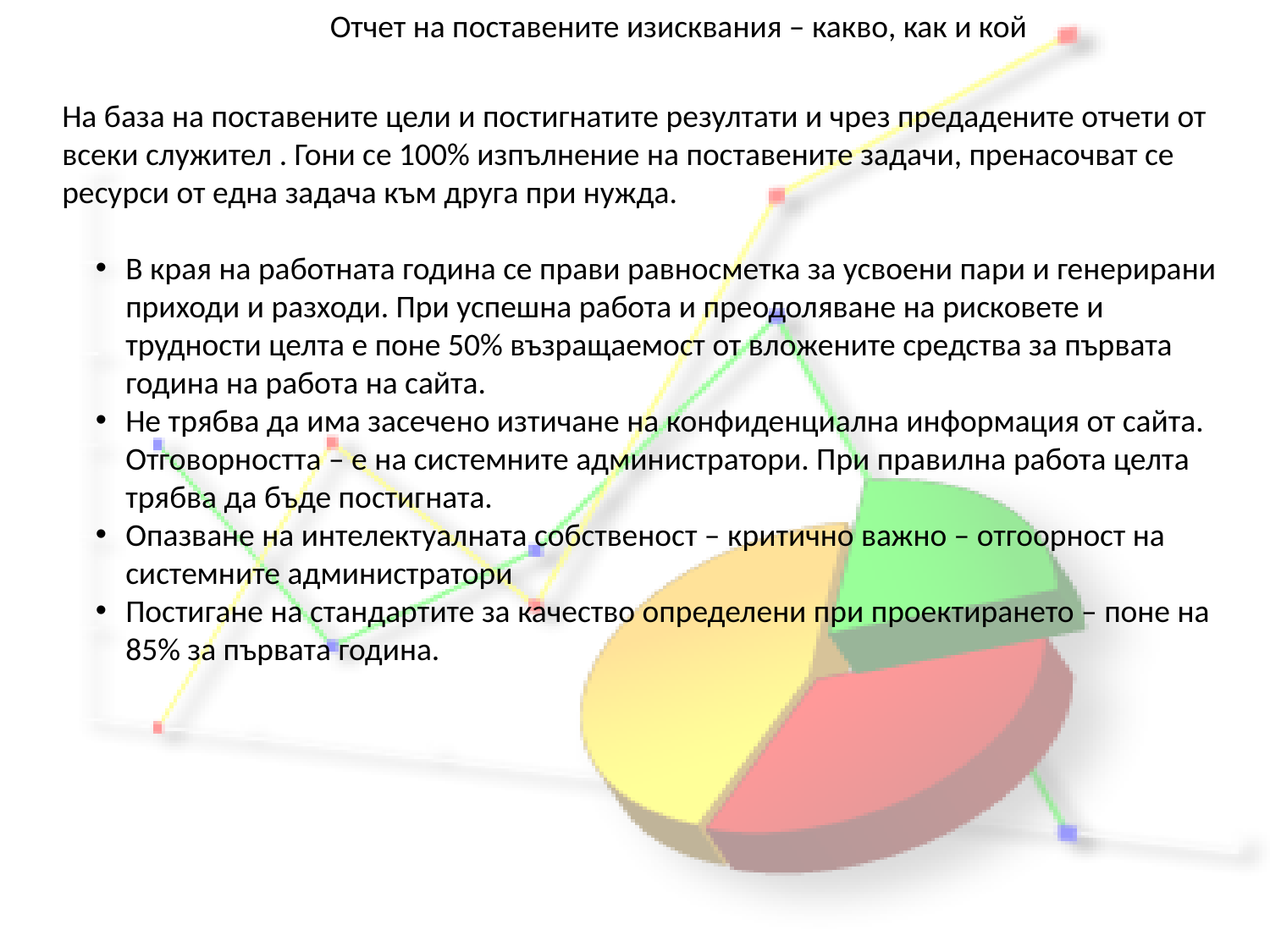

Отчет на поставените изисквания – какво, как и кой
На база на поставените цели и постигнатите резултати и чрез предадените отчети от всеки служител . Гони се 100% изпълнение на поставените задачи, пренасочват се ресурси от една задача към друга при нужда.

В края на работната година се прави равносметка за усвоени пари и генерирани приходи и разходи. При успешна работа и преодоляване на рисковете и трудности целта е поне 50% възращаемост от вложените средства за първата година на работа на сайта.
Не трябва да има засечено изтичане на конфиденциална информация от сайта. Отговорността – е на системните администратори. При правилна работа целта трябва да бъде постигната.
Опазване на интелектуалната собственост – критично важно – отгоорност на системните администратори
Постигане на стандартите за качество определени при проектирането – поне на 85% за първата година.